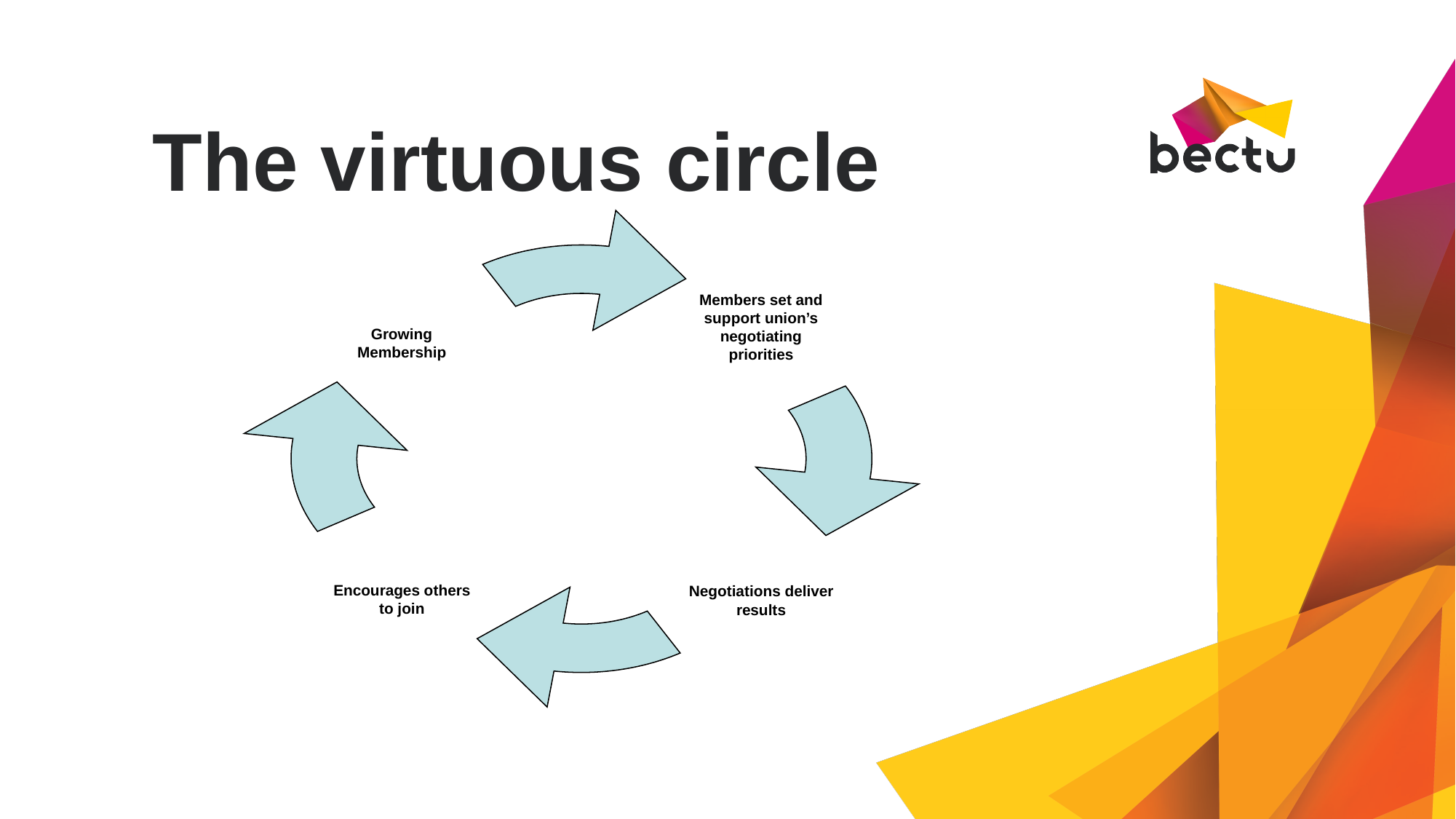

# The virtuous circle

Members set and support union’s negotiating priorities

Growing Membership

Negotiations deliver results

Encourages others to join